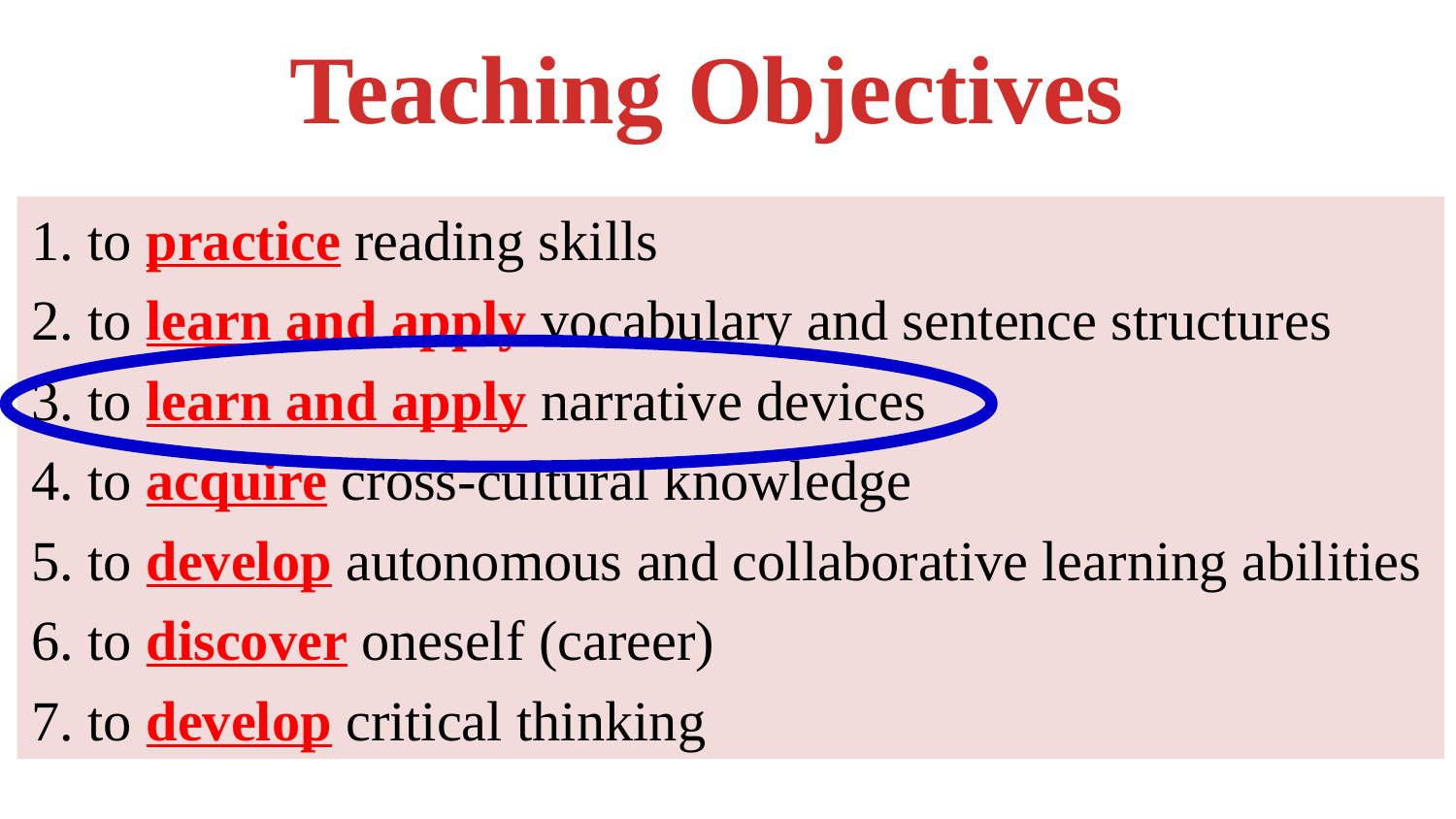

Teaching Objectives
1. to practice reading skills
2. to learn and apply vocabulary and sentence structures
3. to learn and apply narrative devices
4. to acquire cross-cultural knowledge
5. to develop autonomous and collaborative learning abilities
6. to discover oneself (career)
7. to develop critical thinking